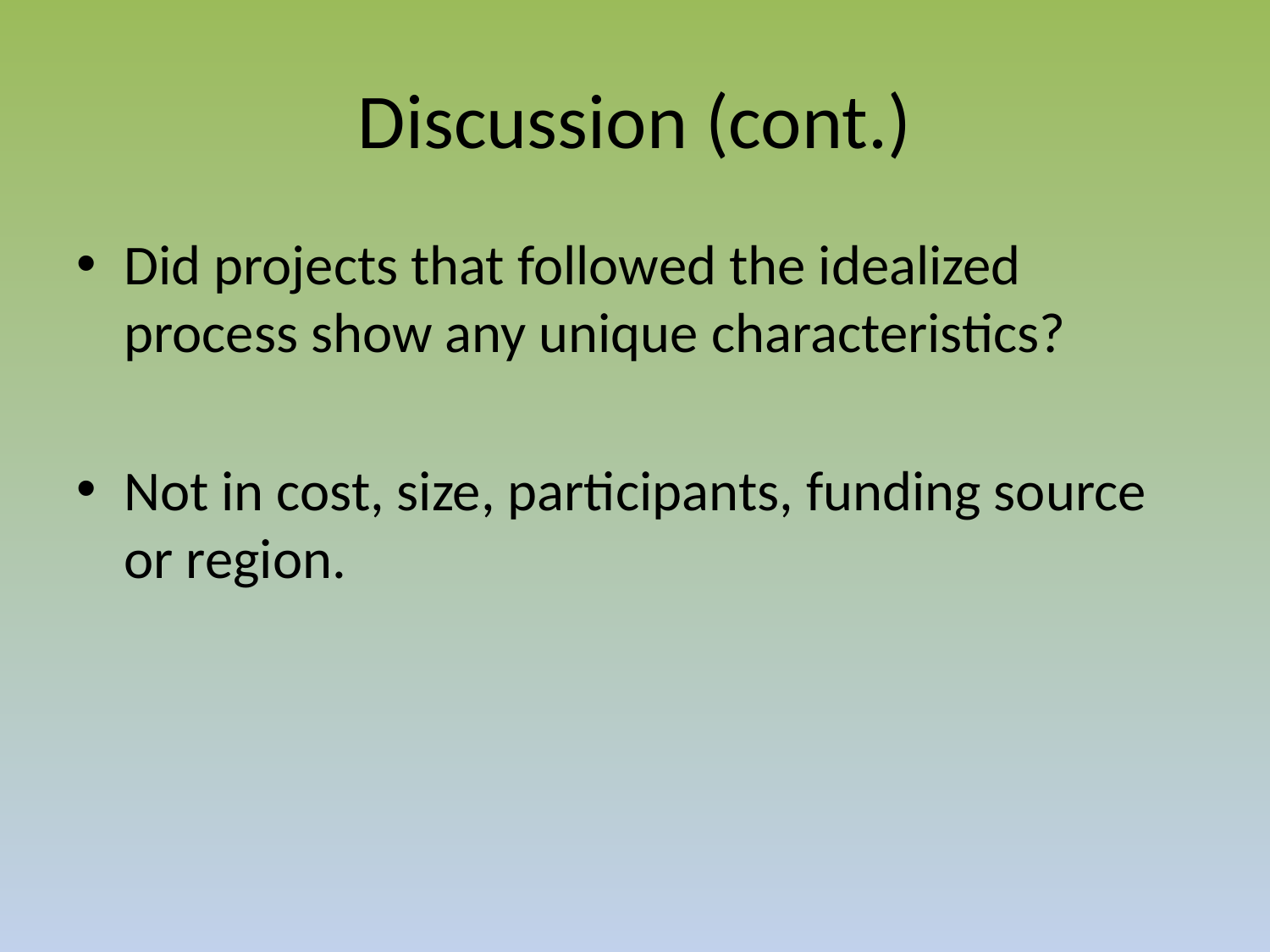

# Discussion (cont.)
Did projects that followed the idealized process show any unique characteristics?

Not in cost, size, participants, funding source or region.